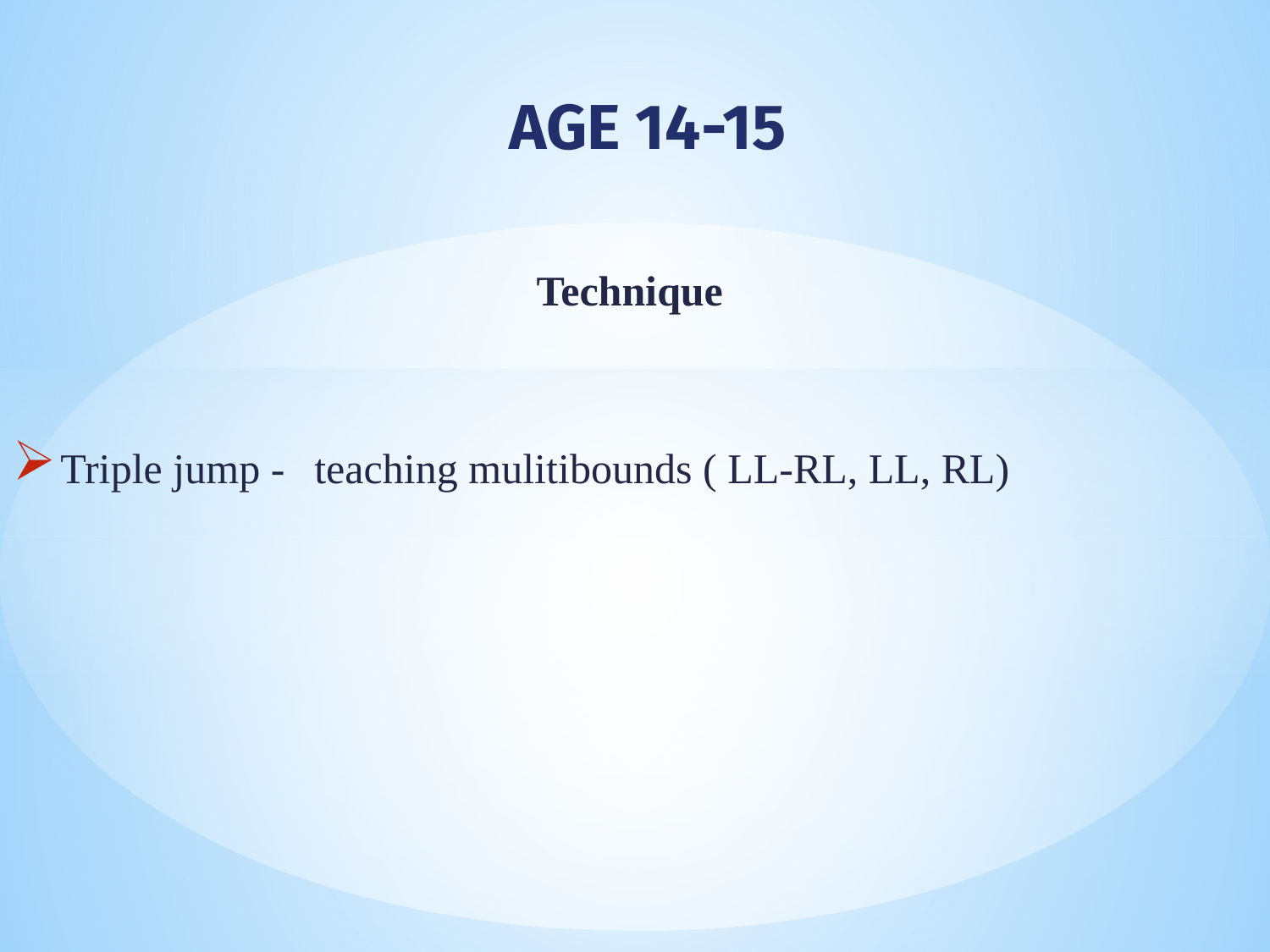

# AGE 14-15

Technique

Triple jump - 	teaching mulitibounds ( LL-RL, LL, RL)